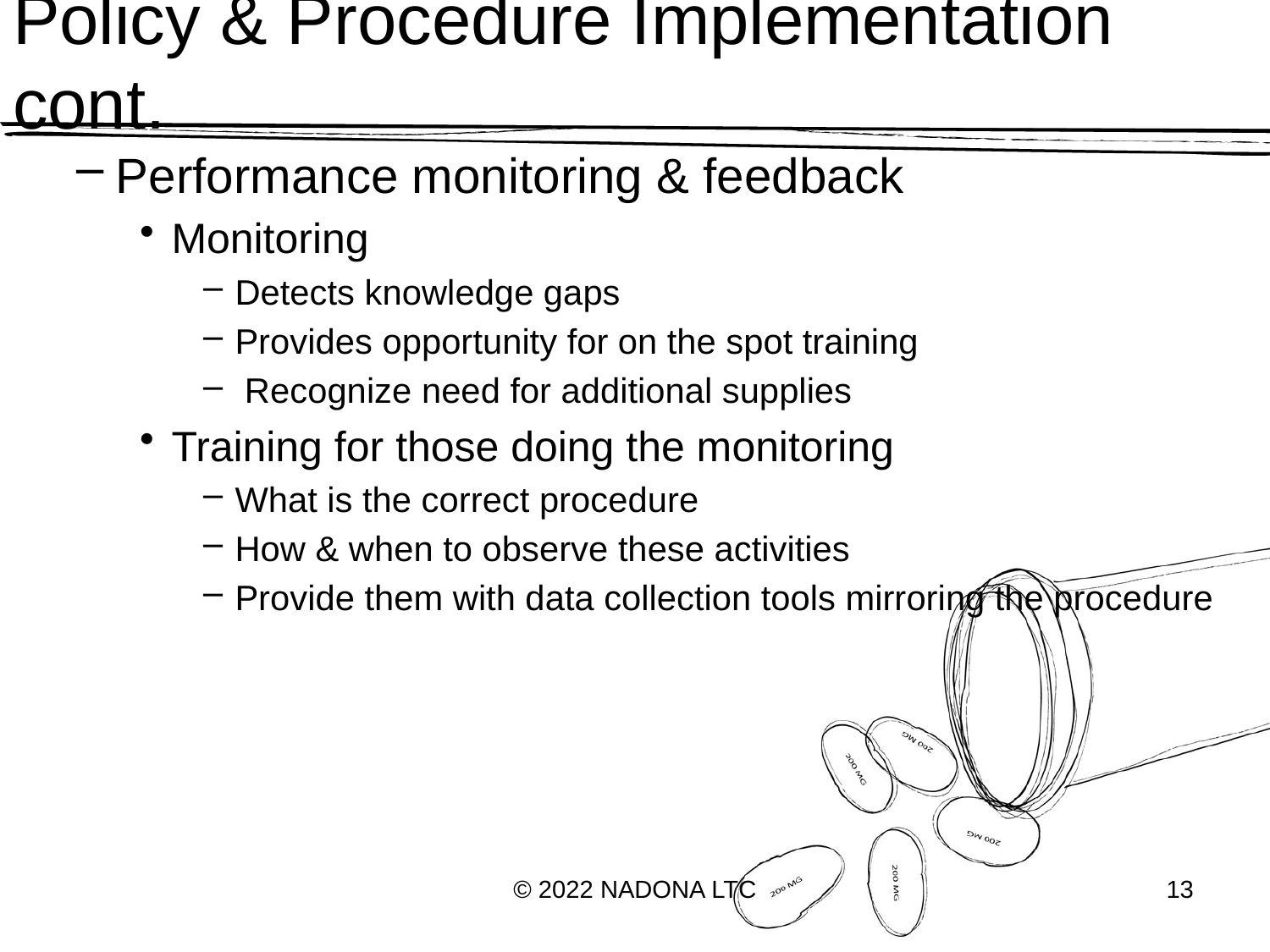

# Policy & Procedure Implementation cont.
Performance monitoring & feedback
Monitoring
Detects knowledge gaps
Provides opportunity for on the spot training
 Recognize need for additional supplies
Training for those doing the monitoring
What is the correct procedure
How & when to observe these activities
Provide them with data collection tools mirroring the procedure

© 2022 NADONA LTC
13